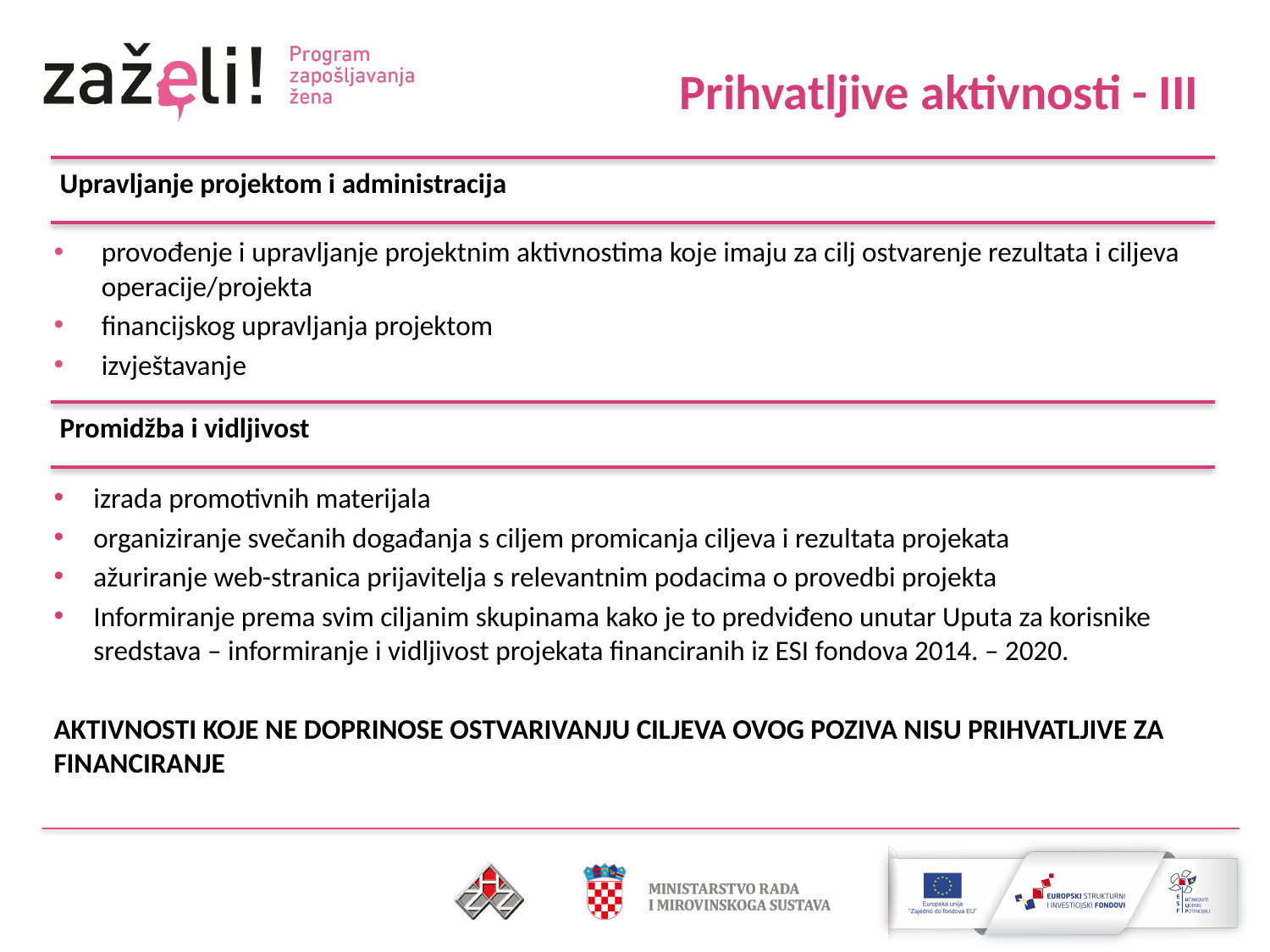

Prihvatljive aktivnosti - III
Upravljanje projektom i administracija
provođenje i upravljanje projektnim aktivnostima koje imaju za cilj ostvarenje rezultata i ciljeva operacije/projekta
financijskog upravljanja projektom
izvještavanje
Promidžba i vidljivost
izrada promotivnih materijala
organiziranje svečanih događanja s ciljem promicanja ciljeva i rezultata projekata
ažuriranje web-stranica prijavitelja s relevantnim podacima o provedbi projekta
Informiranje prema svim ciljanim skupinama kako je to predviđeno unutar Uputa za korisnike sredstava – informiranje i vidljivost projekata financiranih iz ESI fondova 2014. – 2020.

AKTIVNOSTI KOJE NE DOPRINOSE OSTVARIVANJU CILJEVA OVOG POZIVA NISU PRIHVATLJIVE ZA FINANCIRANJE